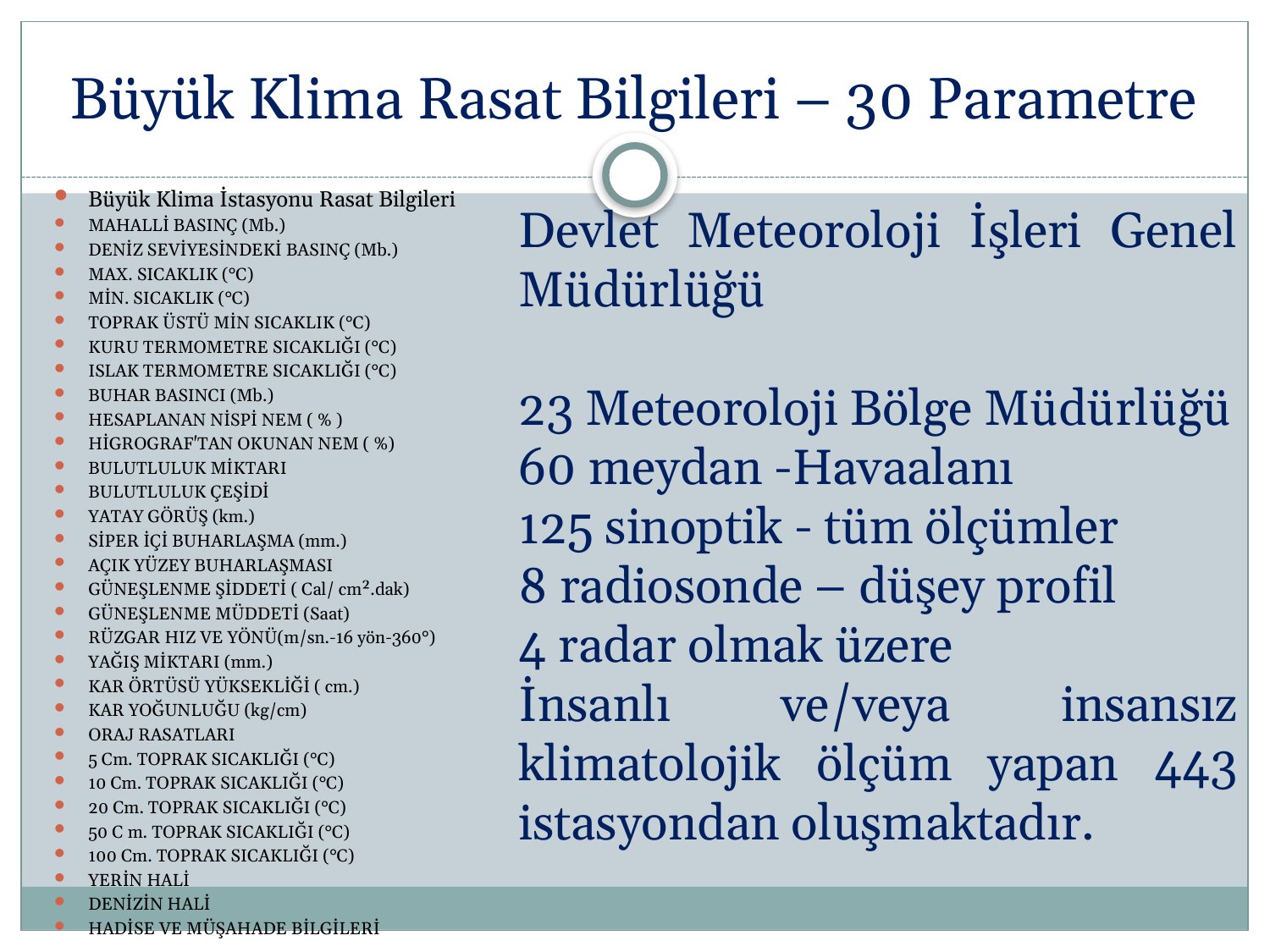

# Büyük Klima Rasat Bilgileri – 30 Parametre
Büyük Klima İstasyonu Rasat Bilgileri
MAHALLİ BASINÇ (Mb.)
DENİZ SEVİYESİNDEKİ BASINÇ (Mb.)
MAX. SICAKLIK (°C)
MİN. SICAKLIK (°C)
TOPRAK ÜSTÜ MİN SICAKLIK (°C)
KURU TERMOMETRE SICAKLIĞI (°C)
ISLAK TERMOMETRE SICAKLIĞI (°C)
BUHAR BASINCI (Mb.)
HESAPLANAN NİSPİ NEM ( % )
HİGROGRAF'TAN OKUNAN NEM ( %)
BULUTLULUK MİKTARI
BULUTLULUK ÇEŞİDİ
YATAY GÖRÜŞ (km.)
SİPER İÇİ BUHARLAŞMA (mm.)
AÇIK YÜZEY BUHARLAŞMASI
GÜNEŞLENME ŞİDDETİ ( Cal/ cm².dak)
GÜNEŞLENME MÜDDETİ (Saat)
RÜZGAR HIZ VE YÖNÜ(m/sn.-16 yön-360°)
YAĞIŞ MİKTARI (mm.)
KAR ÖRTÜSÜ YÜKSEKLİĞİ ( cm.)
KAR YOĞUNLUĞU (kg/cm)
ORAJ RASATLARI
5 Cm. TOPRAK SICAKLIĞI (°C)
10 Cm. TOPRAK SICAKLIĞI (°C)
20 Cm. TOPRAK SICAKLIĞI (°C)
50 C m. TOPRAK SICAKLIĞI (°C)
100 Cm. TOPRAK SICAKLIĞI (°C)
YERİN HALİ
DENİZİN HALİ
HADİSE VE MÜŞAHADE BİLGİLERİ

Devlet Meteoroloji İşleri Genel Müdürlüğü

23 Meteoroloji Bölge Müdürlüğü
60 meydan -Havaalanı
125 sinoptik - tüm ölçümler
8 radiosonde – düşey profil
4 radar olmak üzere
İnsanlı ve/veya insansız klimatolojik ölçüm yapan 443 istasyondan oluşmaktadır.